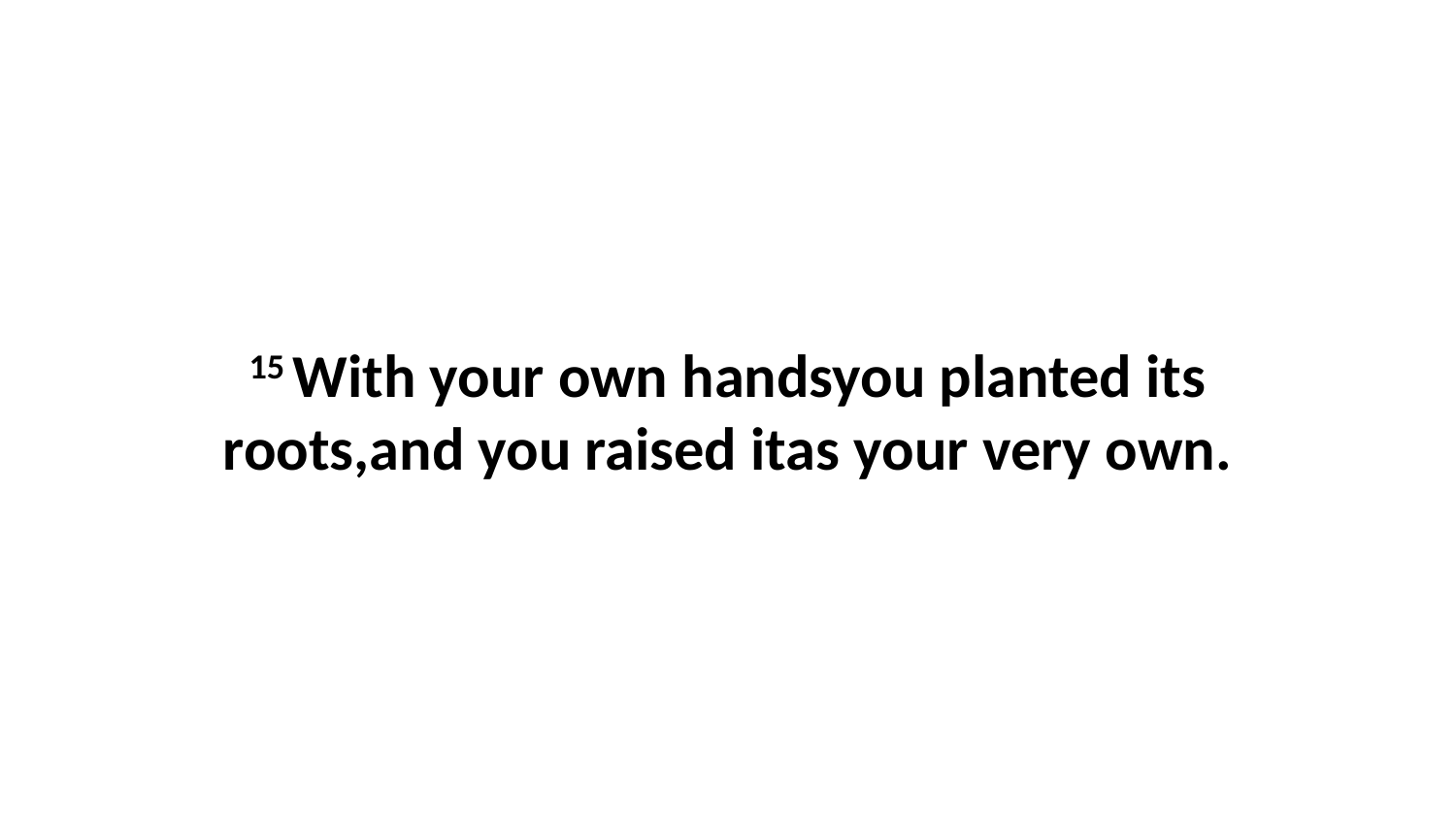

15 With your own handsyou planted its roots,and you raised itas your very own.